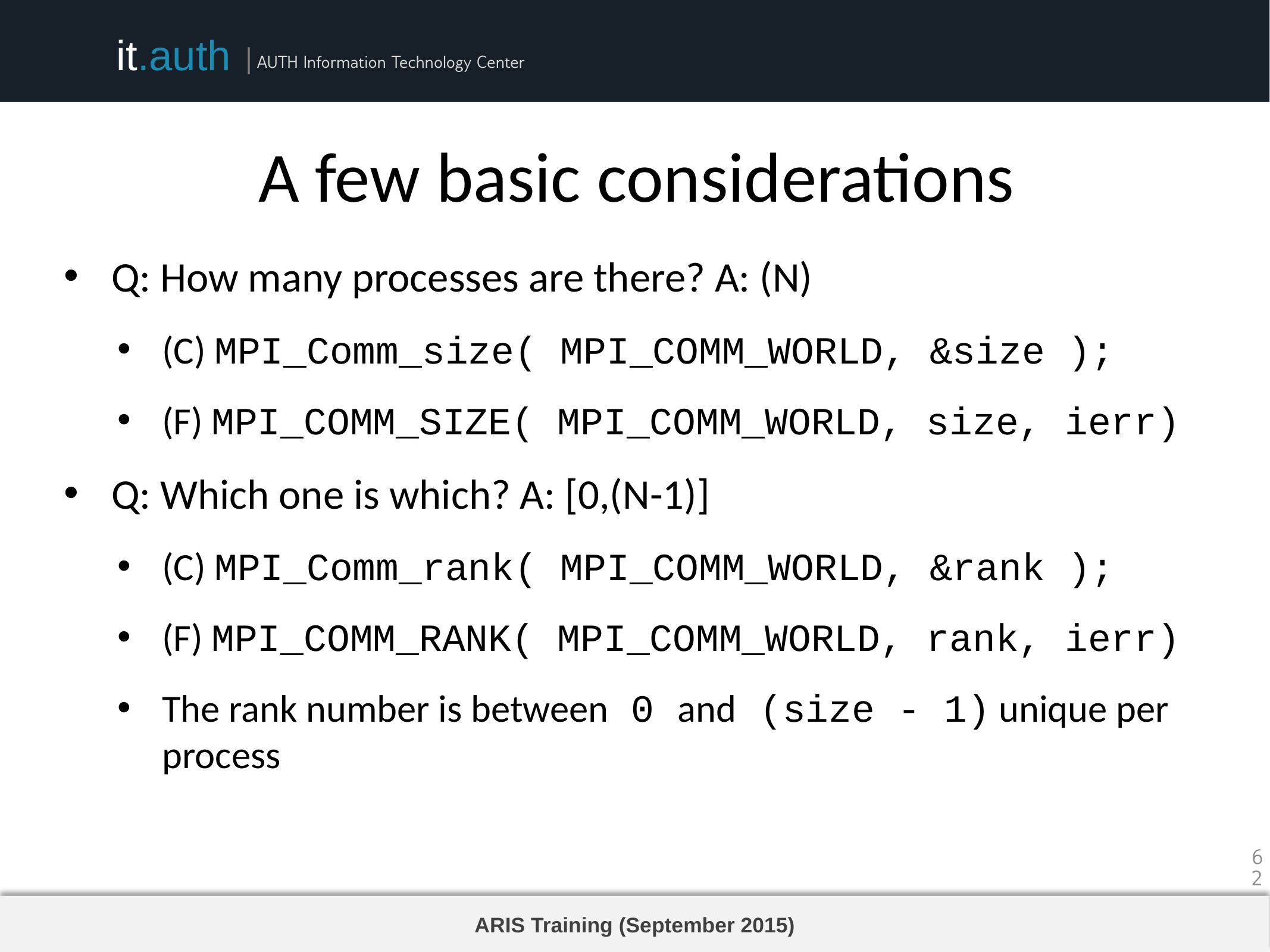

# A few basic considerations
Q: How many processes are there? A: (N)
(C) MPI_Comm_size( MPI_COMM_WORLD, &size );
(F) MPI_COMM_SIZE( MPI_COMM_WORLD, size, ierr)
Q: Which one is which? A: [0,(N-1)]
(C) MPI_Comm_rank( MPI_COMM_WORLD, &rank );
(F) MPI_COMM_RANK( MPI_COMM_WORLD, rank, ierr)
The rank number is between 0 and (size - 1) unique per process
62